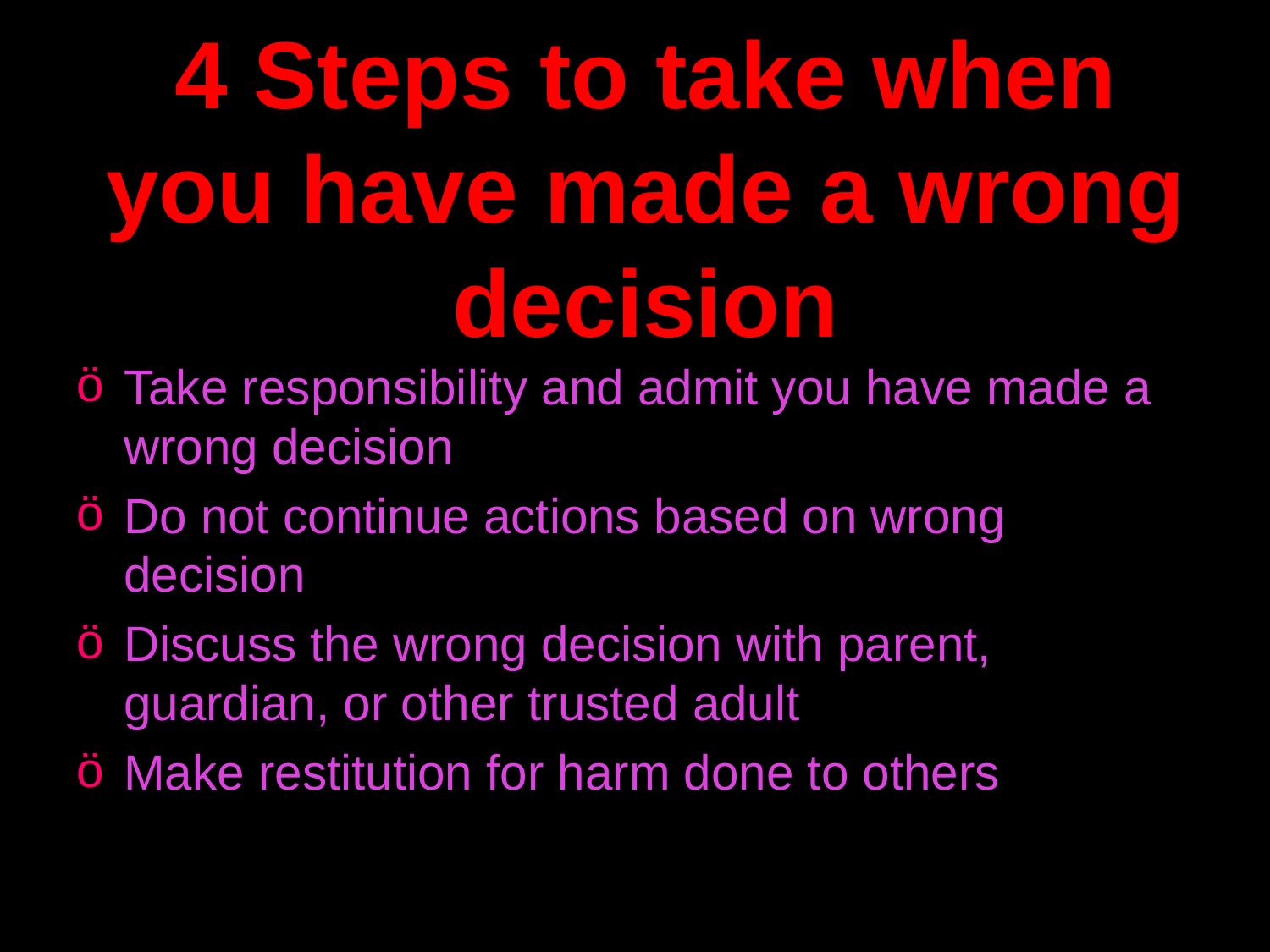

# 4 Steps to take when you have made a wrong decision
Take responsibility and admit you have made a wrong decision
Do not continue actions based on wrong decision
Discuss the wrong decision with parent, guardian, or other trusted adult
Make restitution for harm done to others